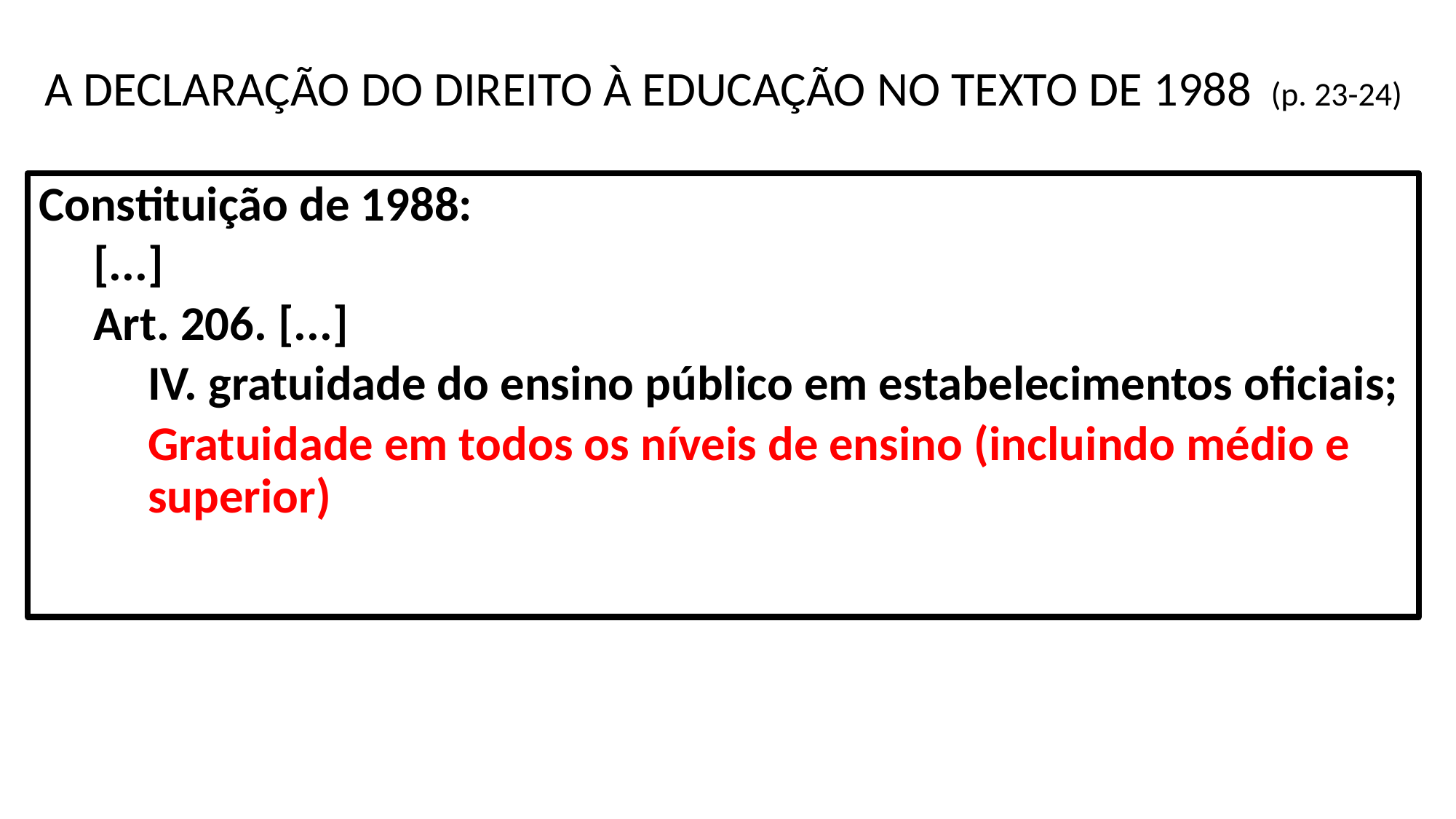

# A DECLARAÇÃO DO DIREITO À EDUCAÇÃO NO TEXTO DE 1988  (p. 23-24)
Constituição de 1988:
[...]
Art. 206. [...]
IV. gratuidade do ensino público em estabelecimentos oficiais;
Gratuidade em todos os níveis de ensino (incluindo médio e superior)